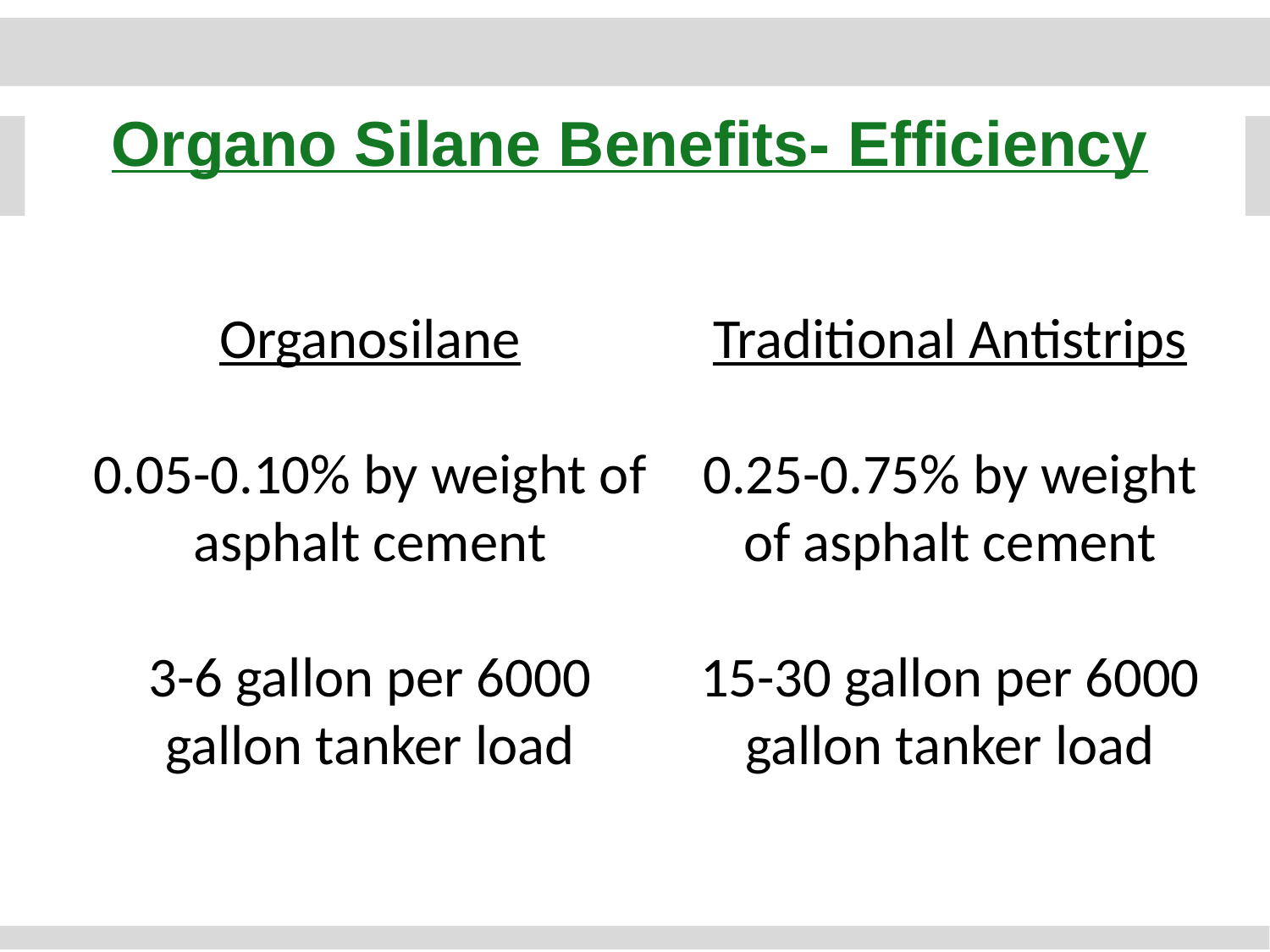

Organo Silane Benefits- Efficiency

Organosilane

0.05-0.10% by weight of asphalt cement

3-6 gallon per 6000 gallon tanker load
Traditional Antistrips

0.25-0.75% by weight of asphalt cement

15-30 gallon per 6000 gallon tanker load